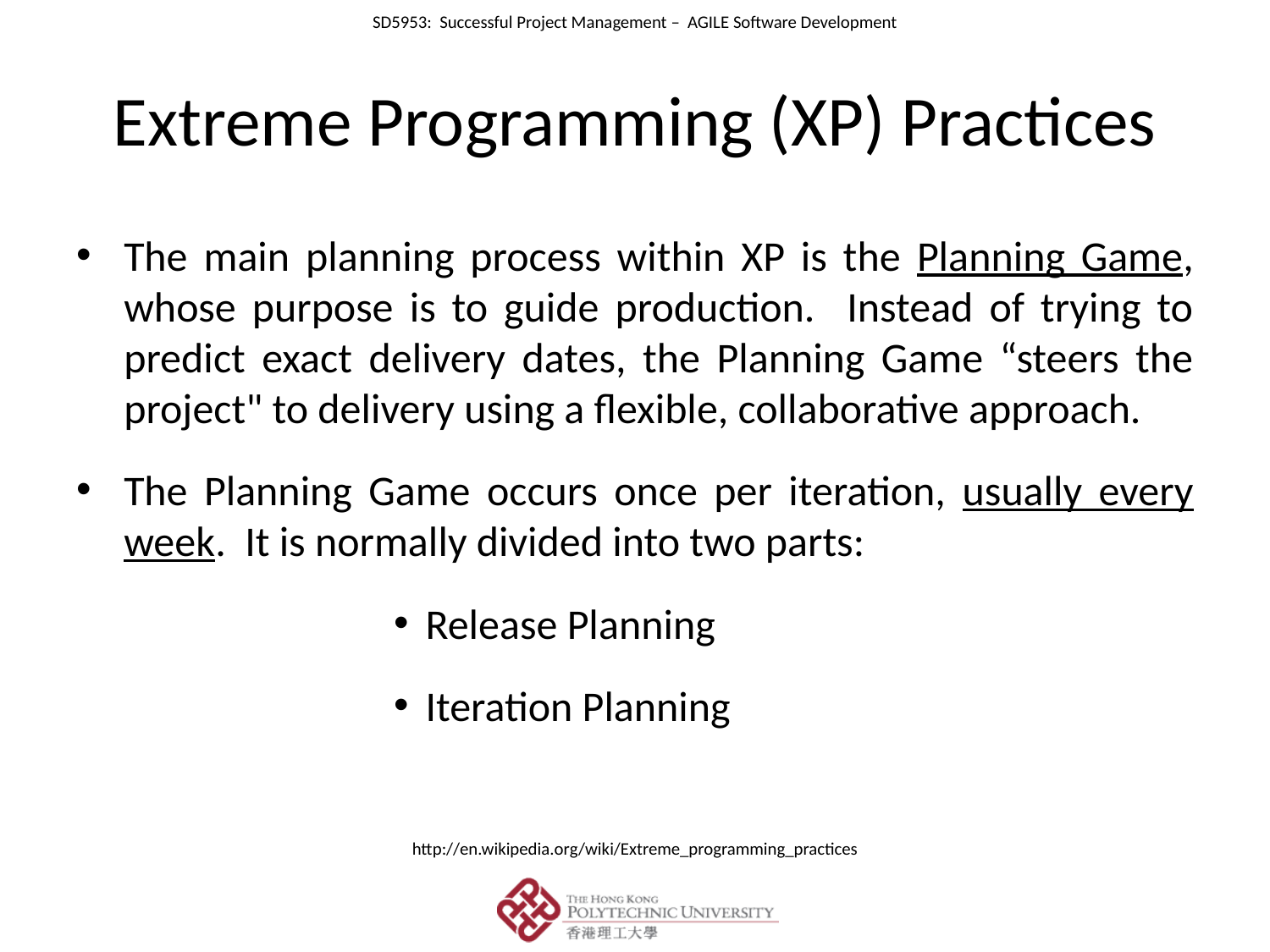

# Extreme Programming (XP) Practices
The main planning process within XP is the Planning Game, whose purpose is to guide production.  Instead of trying to predict exact delivery dates, the Planning Game “steers the project" to delivery using a flexible, collaborative approach.
The Planning Game occurs once per iteration, usually every week.  It is normally divided into two parts:
Release Planning
Iteration Planning
http://en.wikipedia.org/wiki/Extreme_programming_practices